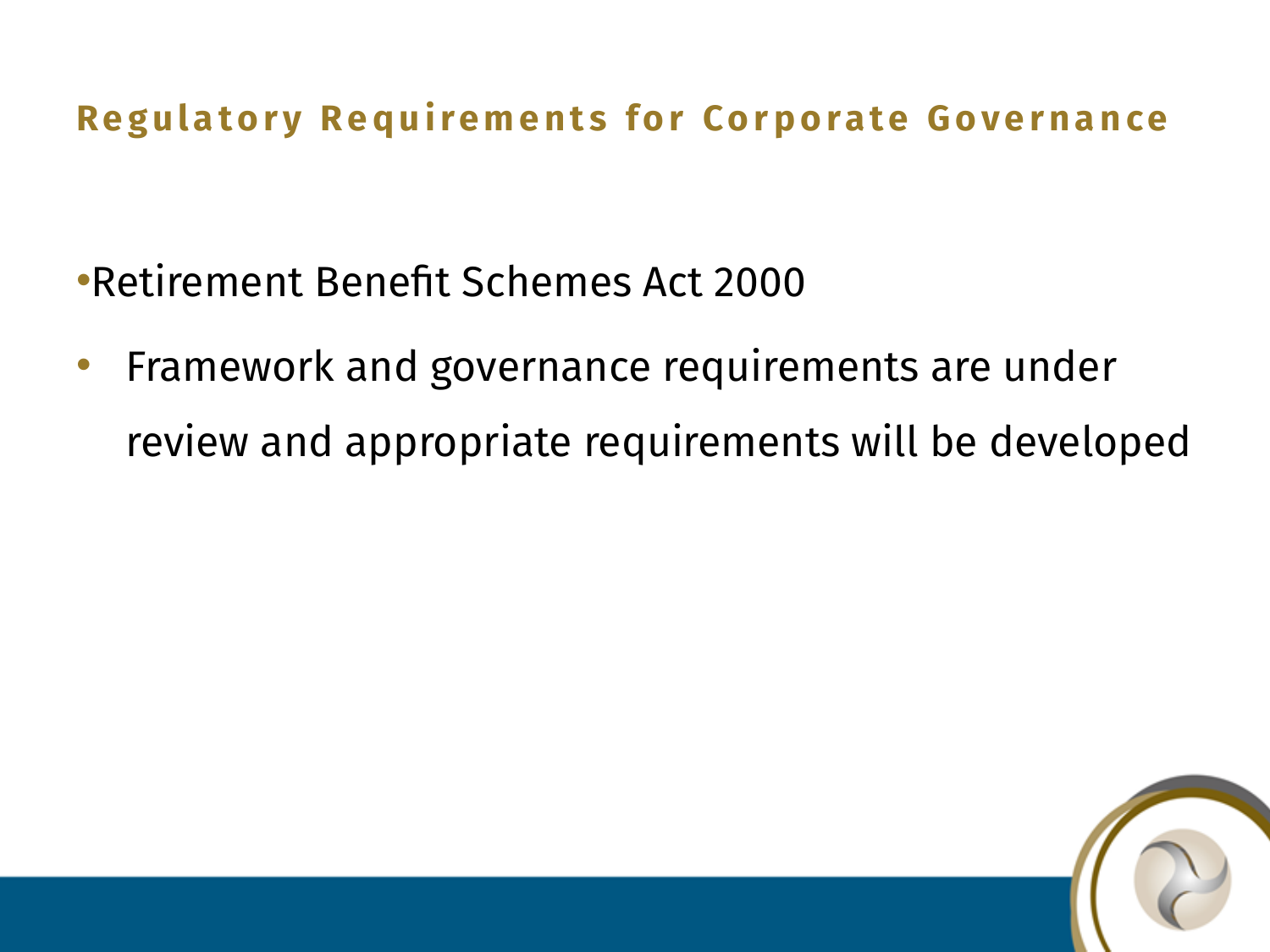

# Regulatory Requirements for Corporate Governance
Retirement Benefit Schemes Act 2000
Framework and governance requirements are under review and appropriate requirements will be developed